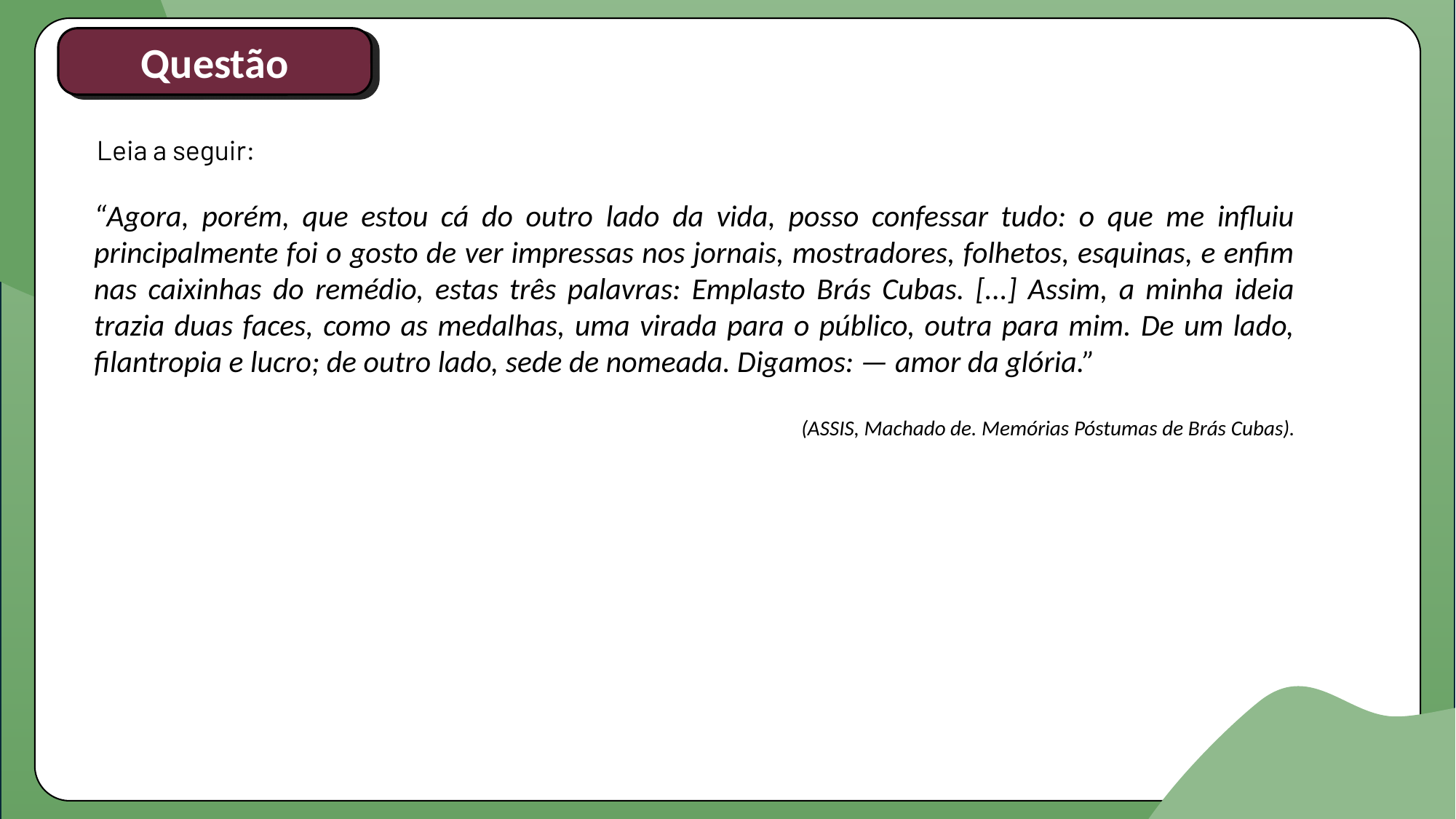

Questão
Leia a seguir:
“Agora, porém, que estou cá do outro lado da vida, posso confessar tudo: o que me influiu principalmente foi o gosto de ver impressas nos jornais, mostradores, folhetos, esquinas, e enfim nas caixinhas do remédio, estas três palavras: Emplasto Brás Cubas. [...] Assim, a minha ideia trazia duas faces, como as medalhas, uma virada para o público, outra para mim. De um lado, filantropia e lucro; de outro lado, sede de nomeada. Digamos: — amor da glória.”

(ASSIS, Machado de. Memórias Póstumas de Brás Cubas).